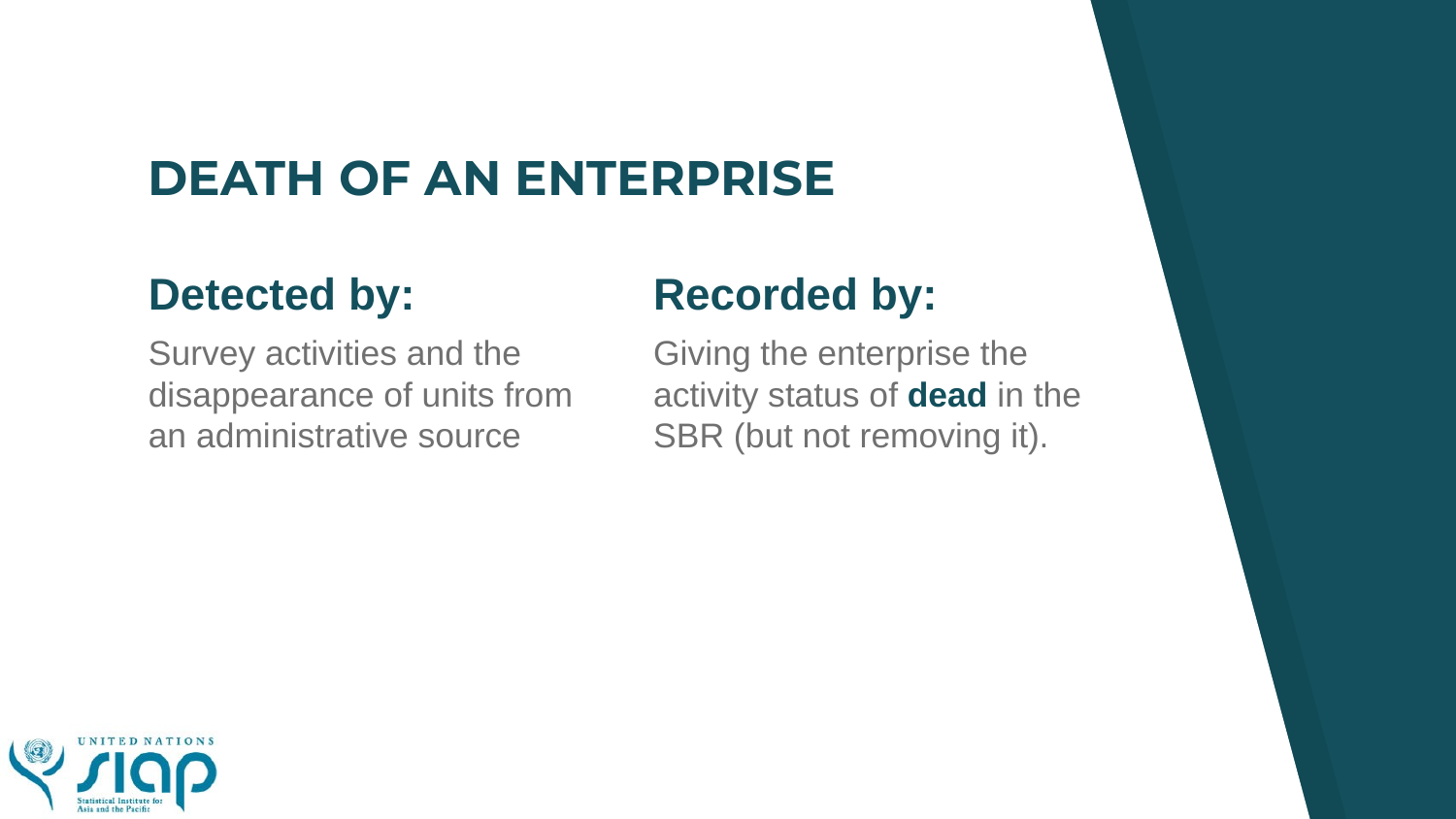

# DEATH OF AN ENTERPRISE
Detected by:
Survey activities and the disappearance of units from an administrative source
Recorded by:
Giving the enterprise the activity status of dead in the SBR (but not removing it).